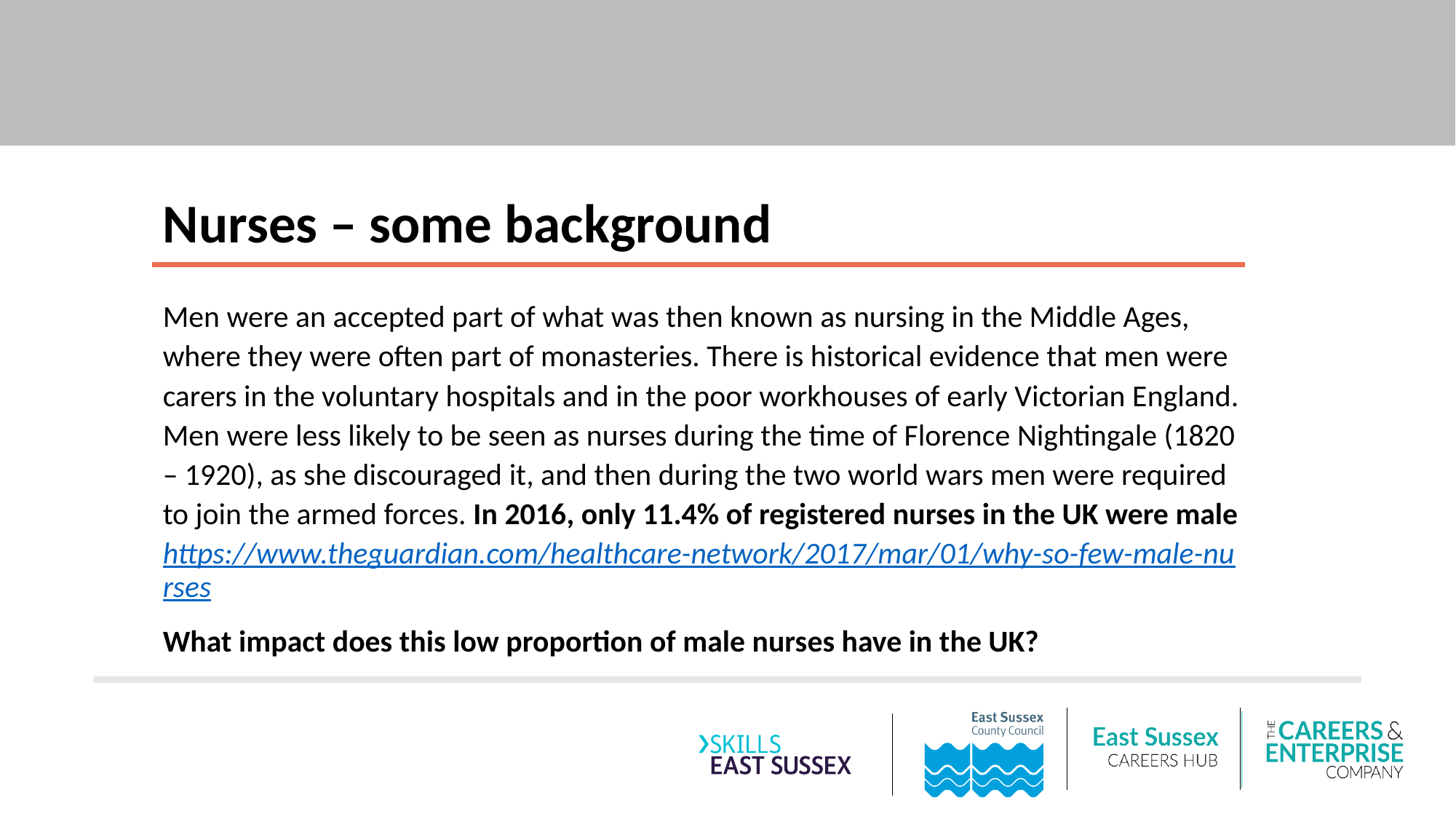

Nurses – some background
Men were an accepted part of what was then known as nursing in the Middle Ages, where they were often part of monasteries. There is historical evidence that men were carers in the voluntary hospitals and in the poor workhouses of early Victorian England. Men were less likely to be seen as nurses during the time of Florence Nightingale (1820 – 1920), as she discouraged it, and then during the two world wars men were required to join the armed forces. In 2016, only 11.4% of registered nurses in the UK were male https://www.theguardian.com/healthcare-network/2017/mar/01/why-so-few-male-nurses
What impact does this low proportion of male nurses have in the UK?